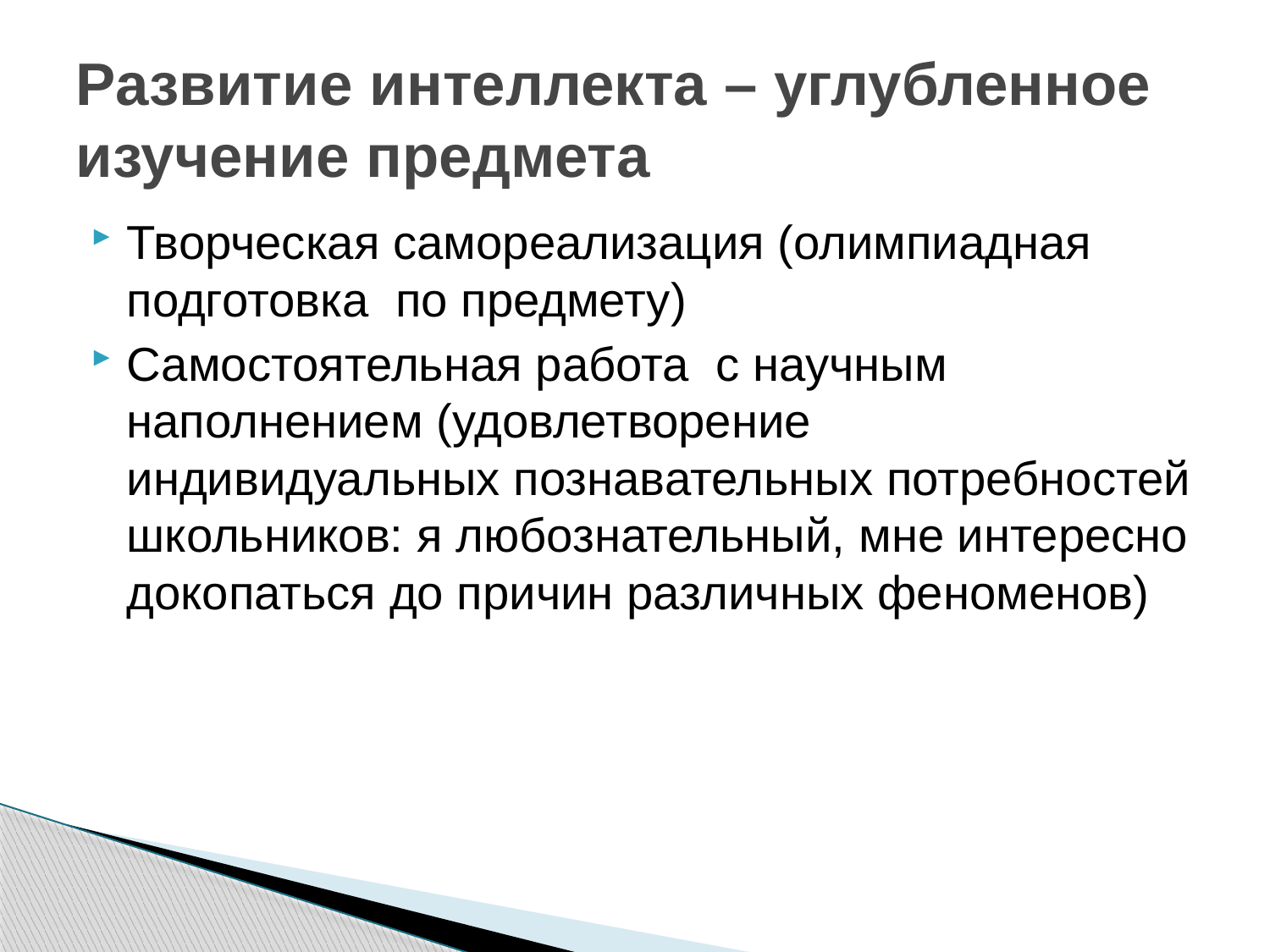

# Развитие интеллекта – углубленное изучение предмета
Творческая самореализация (олимпиадная подготовка  по предмету)
Самостоятельная работа  с научным наполнением (удовлетворение индивидуальных познавательных потребностей школьников: я любознательный, мне интересно докопаться до причин различных феноменов)